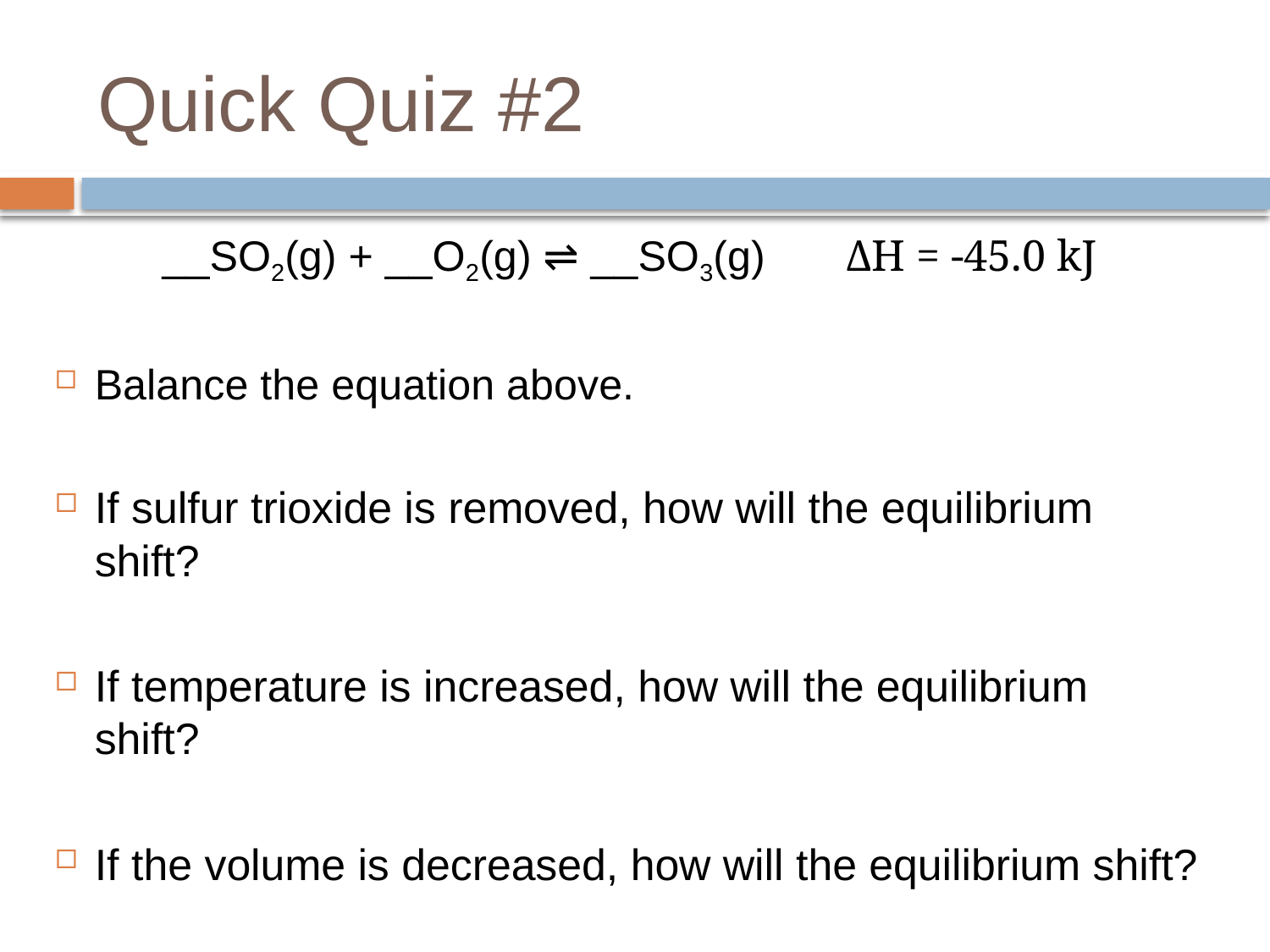

# Quick Quiz #2
__SO2(g) + __O2(g) ⇌ __SO3(g)	 ΔH = -45.0 kJ

Balance the equation above.

If sulfur trioxide is removed, how will the equilibrium shift?

If temperature is increased, how will the equilibrium shift?

If the volume is decreased, how will the equilibrium shift?